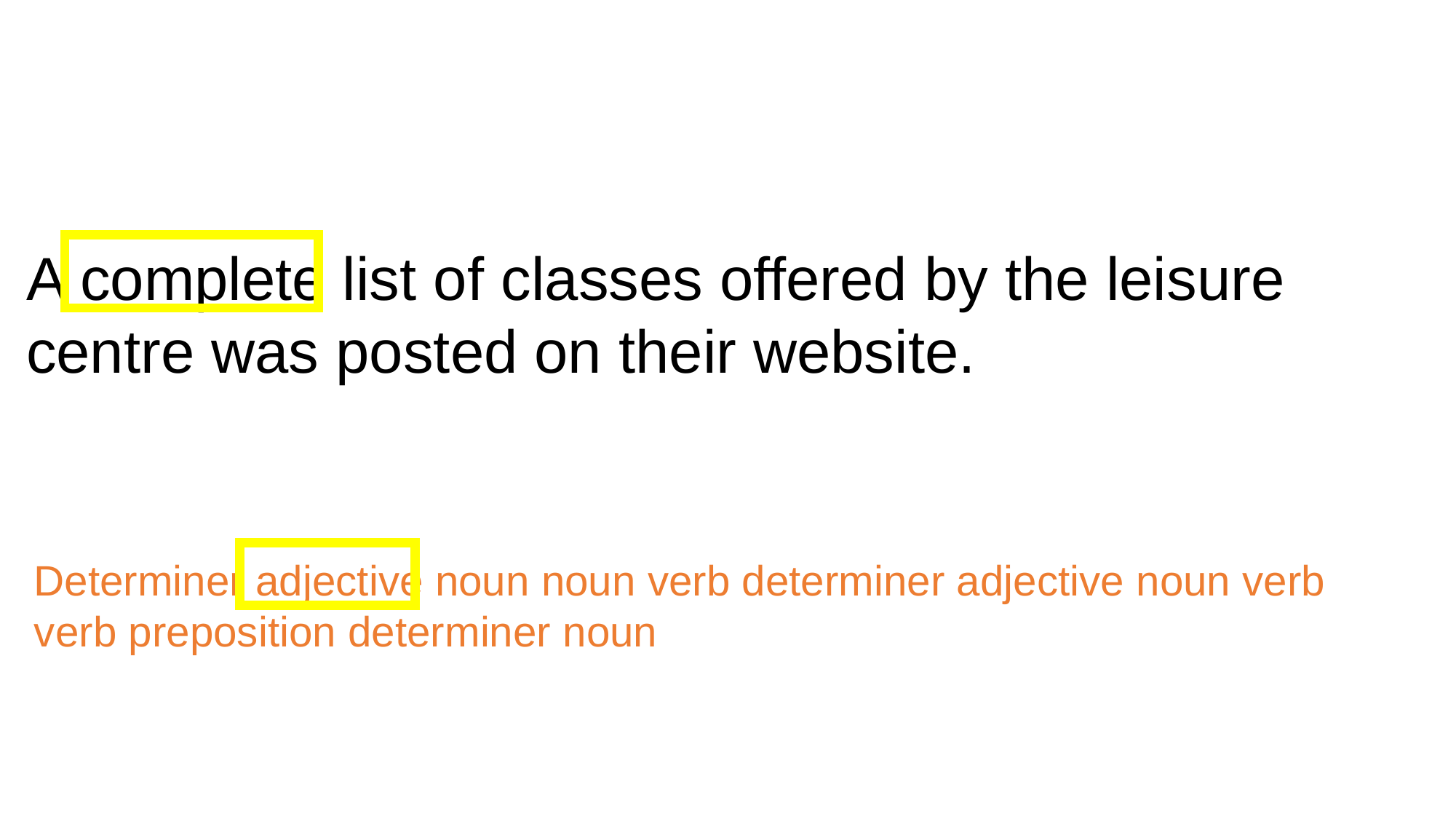

A complete list of classes offered by the leisure centre was posted on their website.

Determiner adjective noun noun verb determiner adjective noun verb verb preposition determiner noun